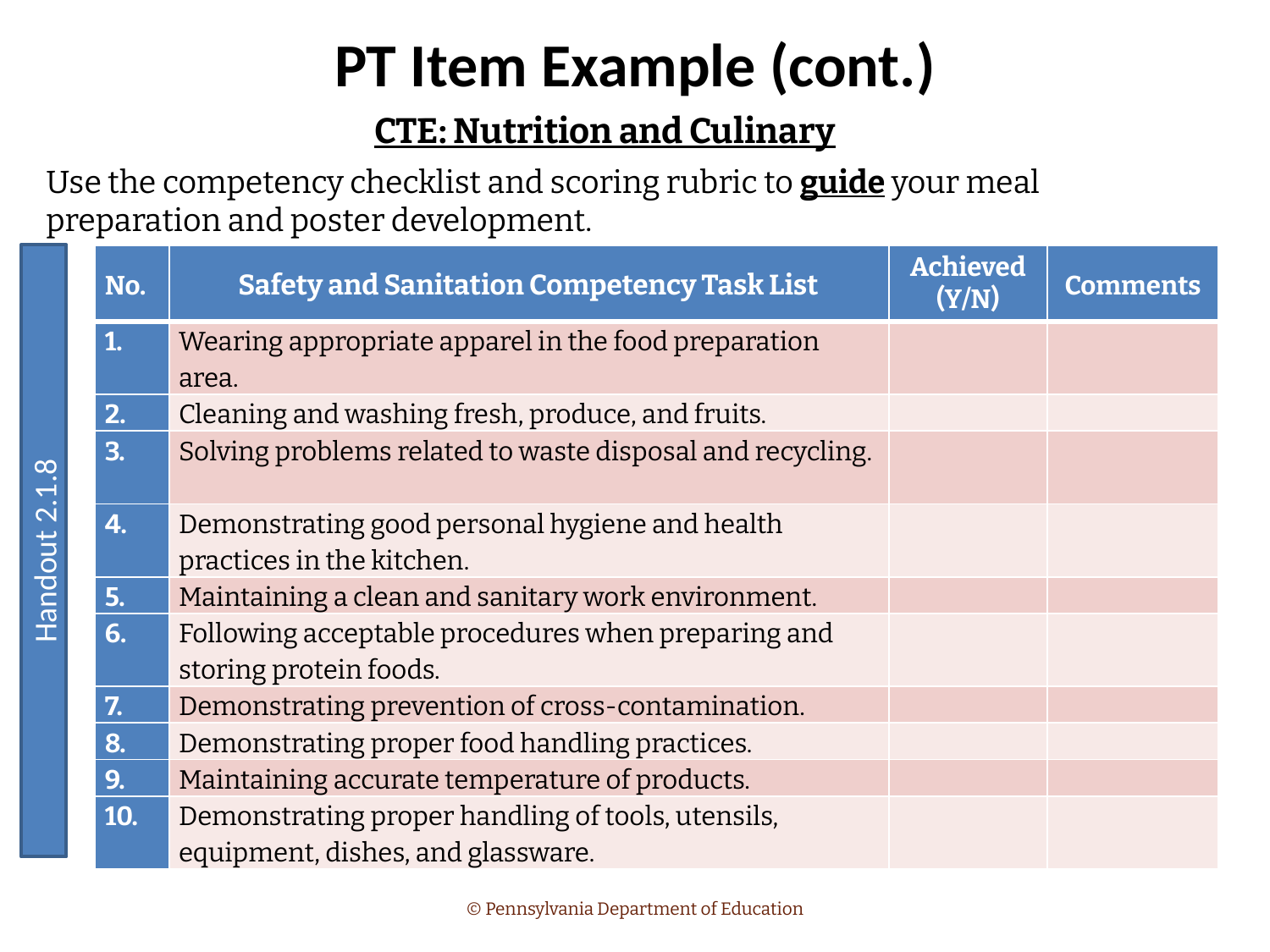

# PT Item Example (cont.)
CTE: Nutrition and Culinary
Use the competency checklist and scoring rubric to guide your meal preparation and poster development.
Handout 2.1.8
| No. | Safety and Sanitation Competency Task List | Achieved (Y/N) | Comments |
| --- | --- | --- | --- |
| 1. | Wearing appropriate apparel in the food preparation area. |  |  |
| 2. | Cleaning and washing fresh, produce, and fruits. |  |  |
| 3. | Solving problems related to waste disposal and recycling. |  |  |
| 4. | Demonstrating good personal hygiene and health practices in the kitchen. |  |  |
| 5. | Maintaining a clean and sanitary work environment. |  |  |
| 6. | Following acceptable procedures when preparing and storing protein foods. |  |  |
| 7. | Demonstrating prevention of cross-contamination. |  |  |
| 8. | Demonstrating proper food handling practices. |  |  |
| 9. | Maintaining accurate temperature of products. |  |  |
| 10. | Demonstrating proper handling of tools, utensils, equipment, dishes, and glassware. |  |  |
56
© Pennsylvania Department of Education